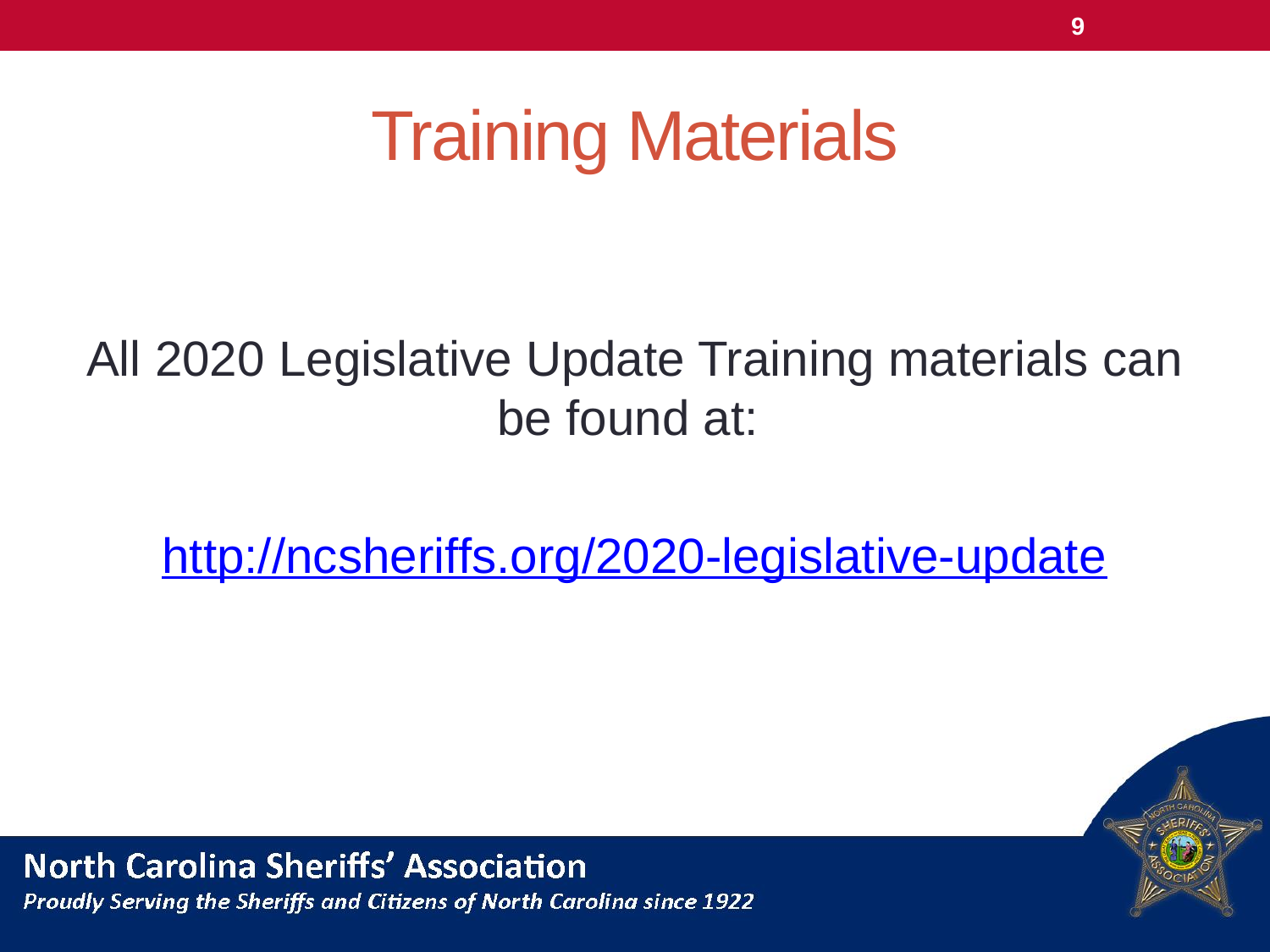

9
# Training Materials

All 2020 Legislative Update Training materials can be found at:

http://ncsheriffs.org/2020-legislative-update